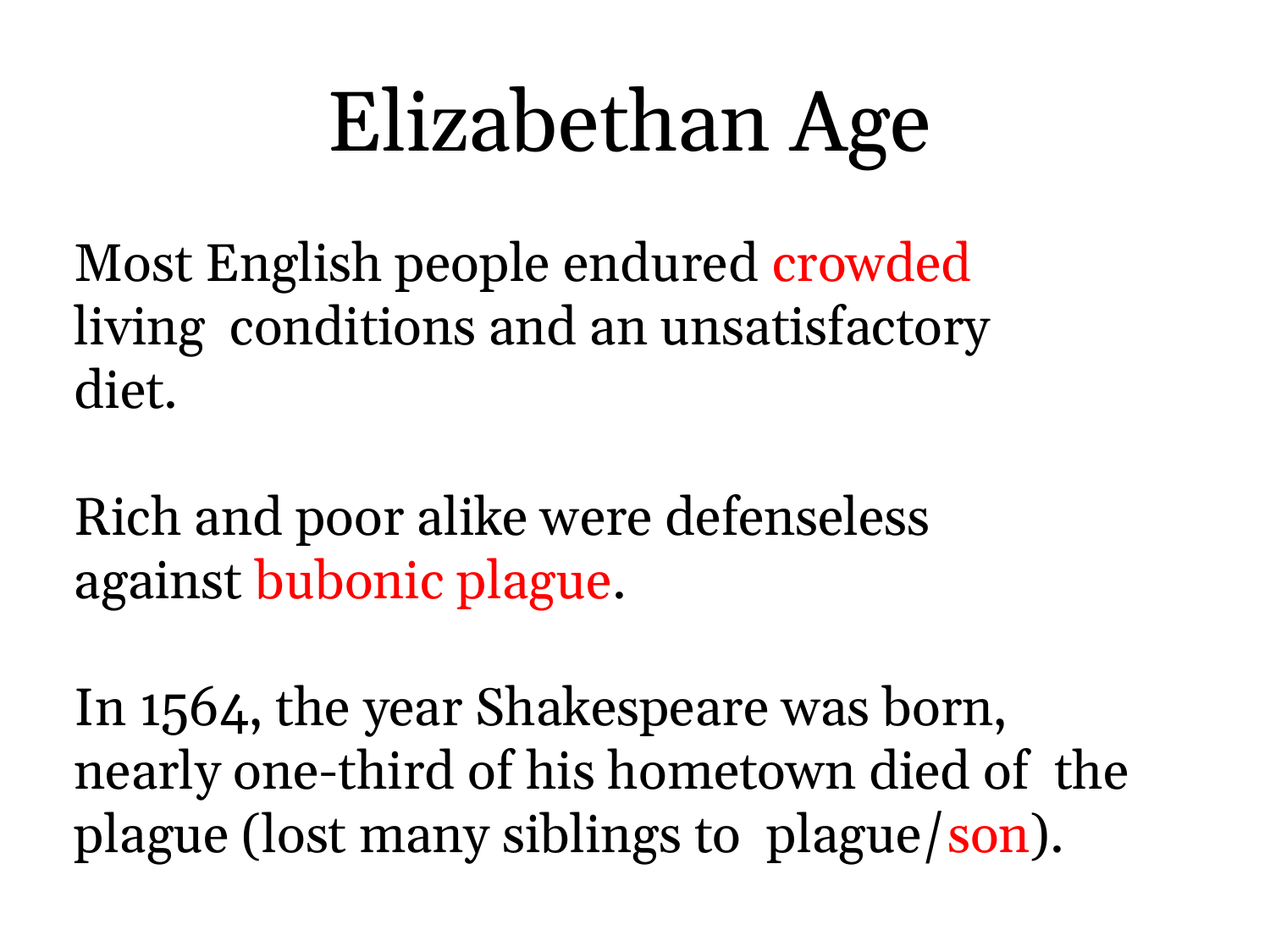

# Elizabethan Age
Most English people endured crowded living  conditions and an unsatisfactory diet.

Rich and poor alike were defenseless  against bubonic plague.

In 1564, the year Shakespeare was born,  nearly one-third of his hometown died of  the plague (lost many siblings to  plague/son).